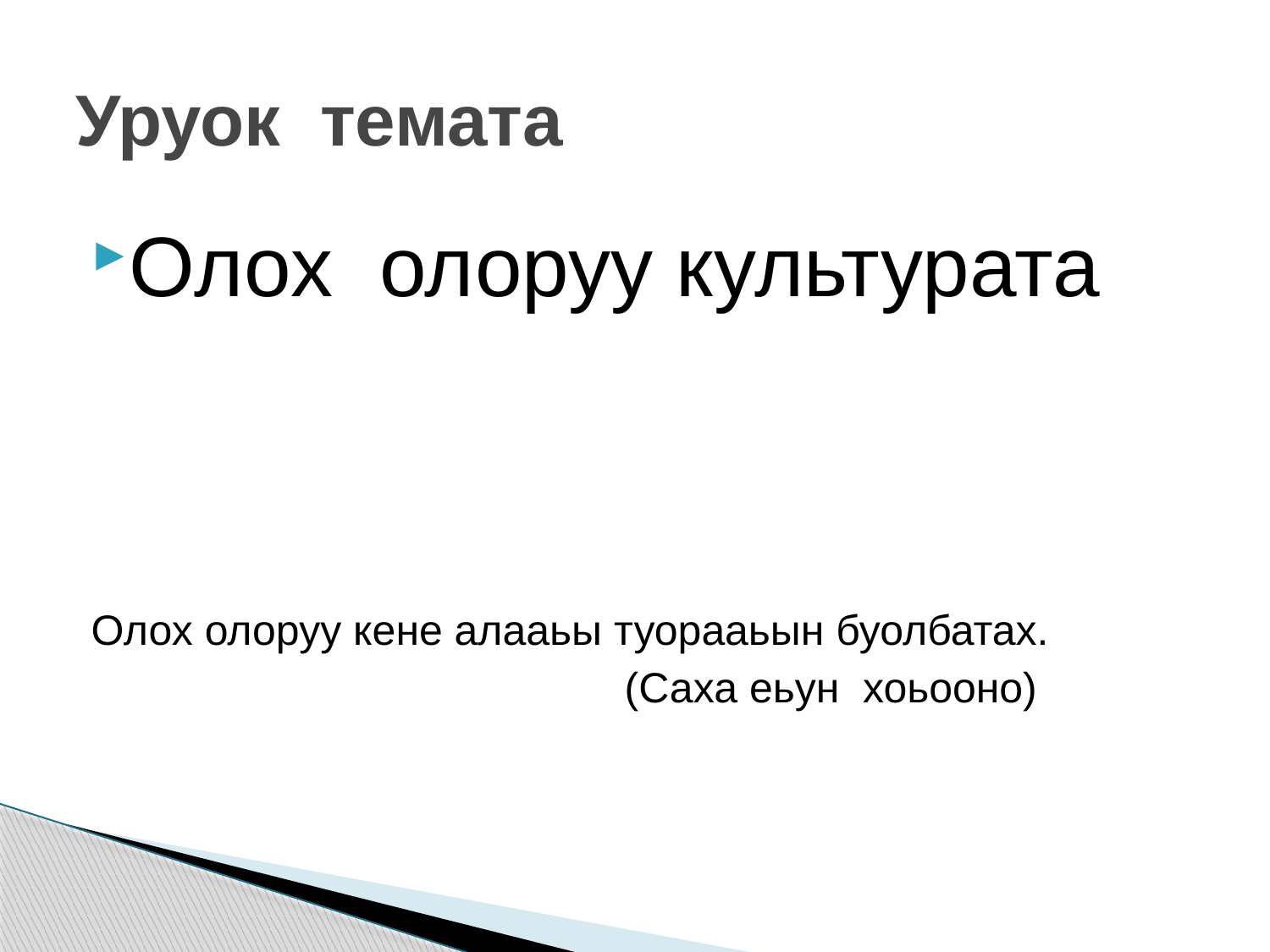

# Уруок  темата
Олох  олоруу культурата

Олох олоруу кене алааьы туорааьын буолбатах.
                                             (Саха еьун  хоьооно)